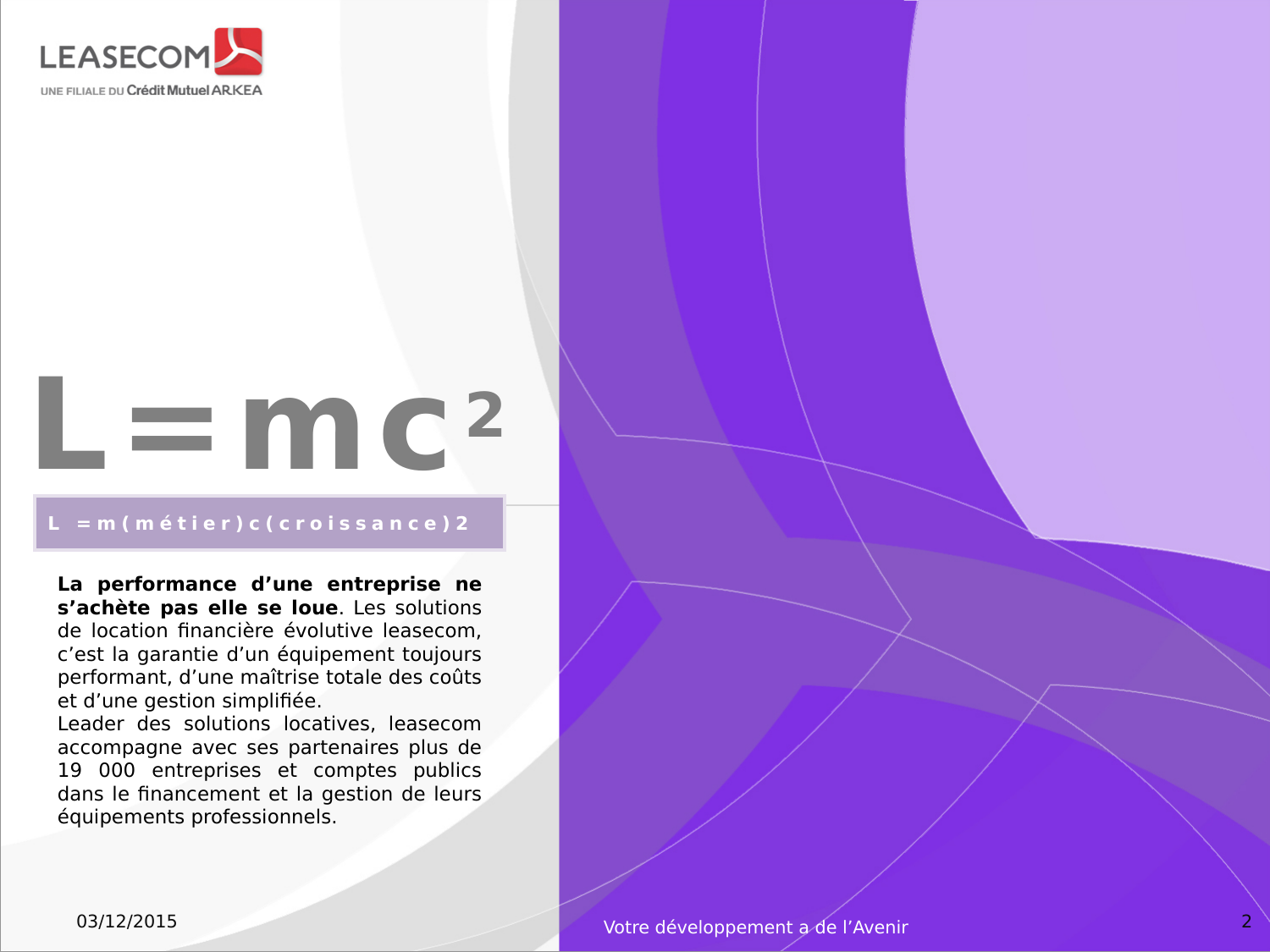

L=mc2
# L =m(métier)c(croissance)2
La performance d’une entreprise ne s’achète pas elle se loue. Les solutions de location financière évolutive leasecom, c’est la garantie d’un équipement toujours performant, d’une maîtrise totale des coûts et d’une gestion simplifiée.
Leader des solutions locatives, leasecom accompagne avec ses partenaires plus de 19 000 entreprises et comptes publics dans le financement et la gestion de leurs équipements professionnels.
2
03/12/2015
Votre développement a de l’Avenir